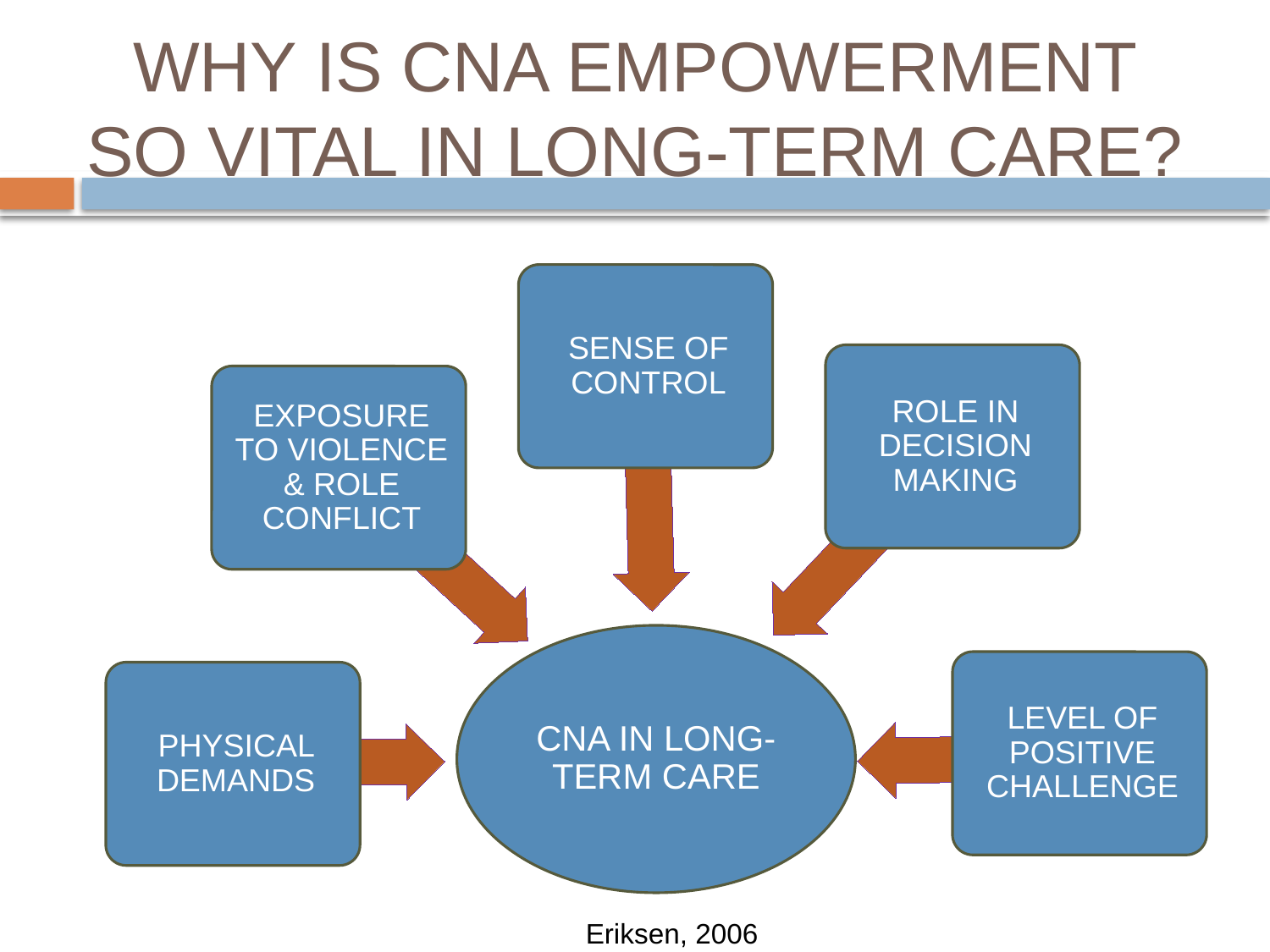

# WHY IS CNA EMPOWERMENT SO VITAL IN LONG-TERM CARE?
CNA IN LONG-TERM CARE
PHYSICAL DEMANDS
EXPOSURE TO VIOLENCE & ROLE CONFLICT
SENSE OF CONTROL
ROLE IN DECISION MAKING
LEVEL OF POSITIVE CHALLENGE
Eriksen, 2006